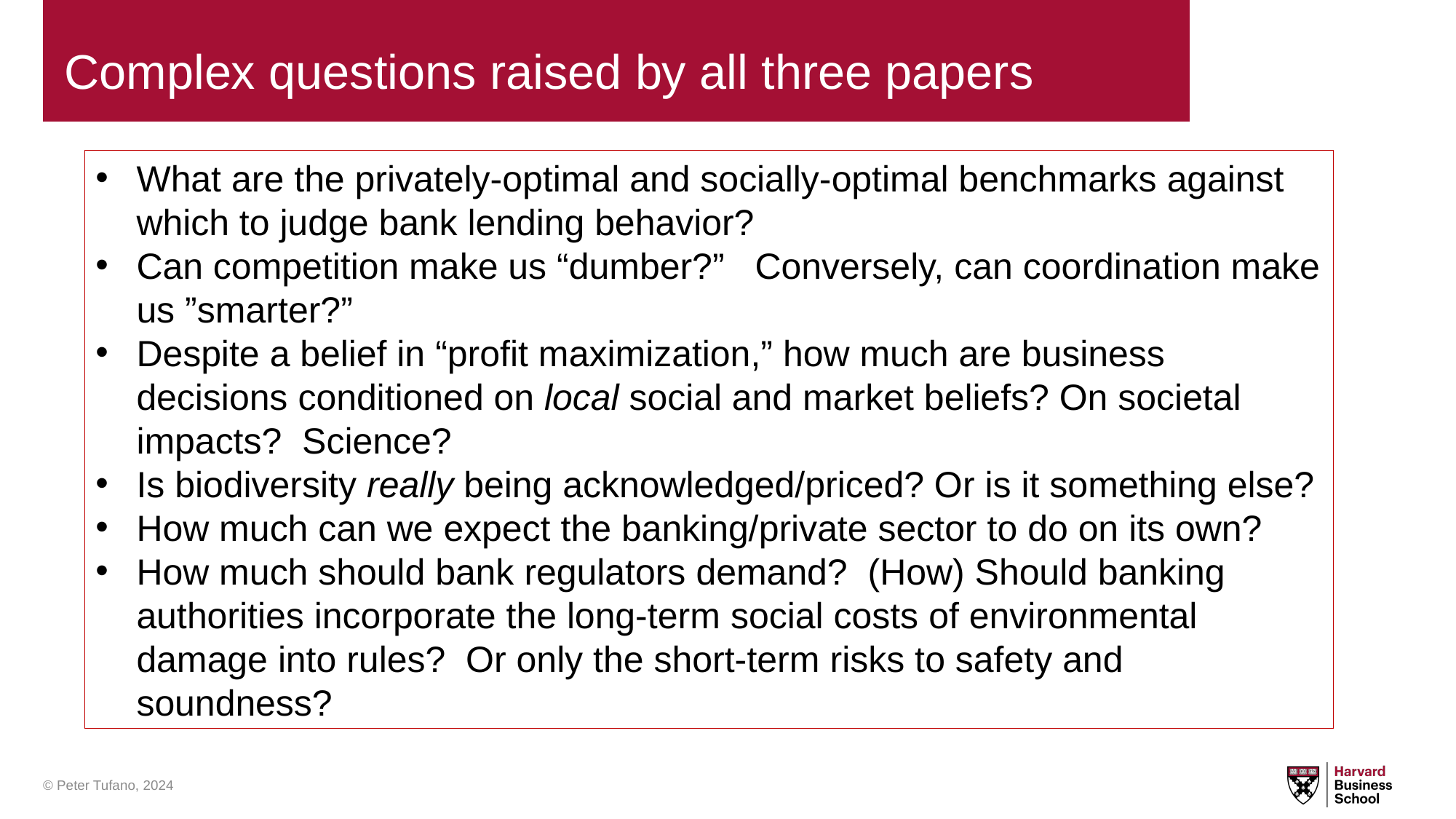

# Complex questions raised by all three papers
What are the privately-optimal and socially-optimal benchmarks against which to judge bank lending behavior?
Can competition make us “dumber?”   Conversely, can coordination make us ”smarter?”
Despite a belief in “profit maximization,” how much are business decisions conditioned on local social and market beliefs? On societal impacts?  Science?
Is biodiversity really being acknowledged/priced? Or is it something else?
How much can we expect the banking/private sector to do on its own?
How much should bank regulators demand?  (How) Should banking authorities incorporate the long-term social costs of environmental damage into rules?  Or only the short-term risks to safety and soundness?
© Peter Tufano, 2024